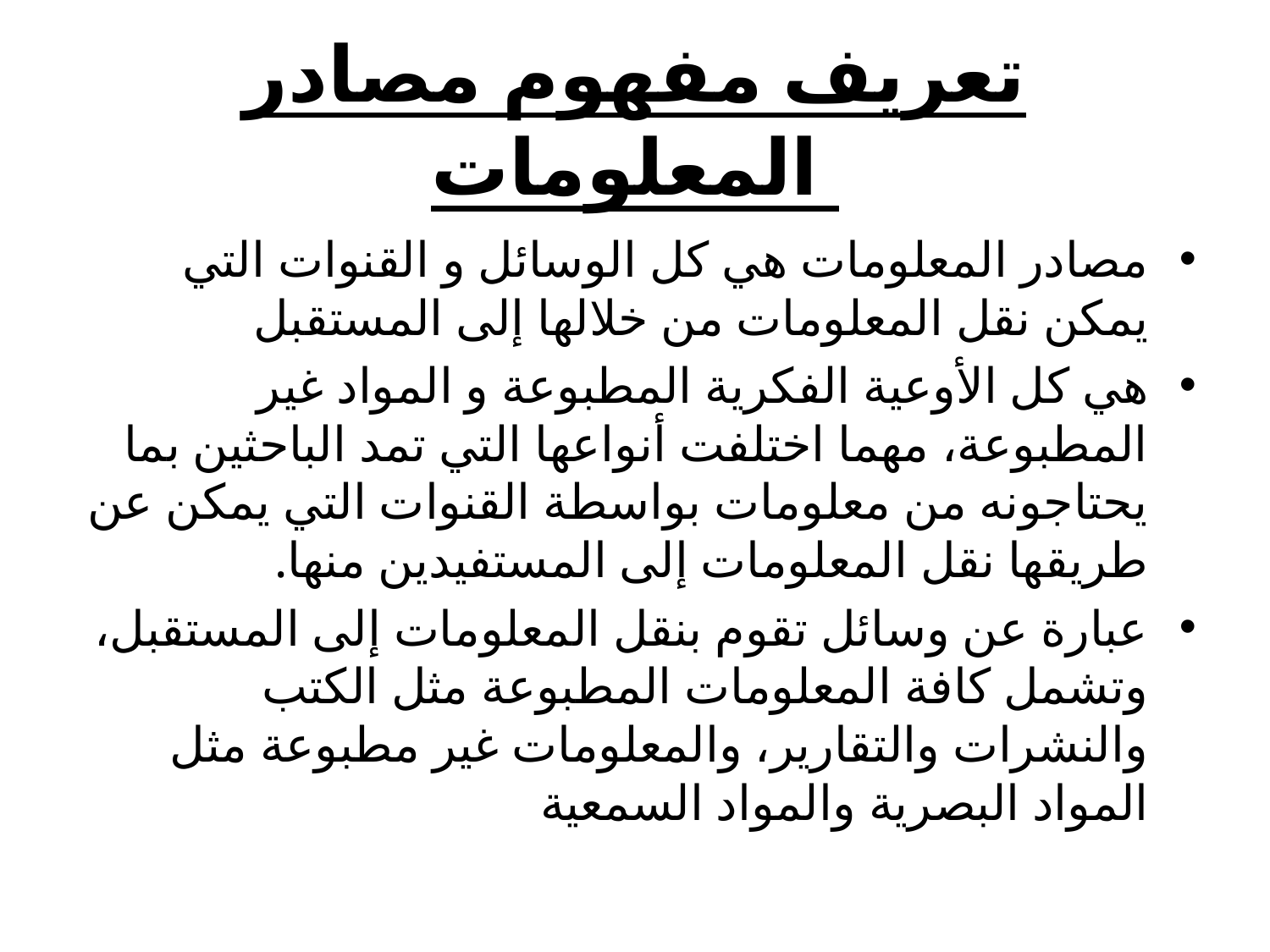

# تعريف مفهوم مصادر المعلومات
مصادر المعلومات هي كل الوسائل و القنوات التي يمكن نقل المعلومات من خلالها إلى المستقبل
هي كل الأوعية الفكرية المطبوعة و المواد غير المطبوعة، مهما اختلفت أنواعها التي تمد الباحثين بما يحتاجونه من معلومات بواسطة القنوات التي يمكن عن طريقها نقل المعلومات إلى المستفيدين منها.
عبارة عن وسائل تقوم بنقل المعلومات إلى المستقبل، وتشمل كافة المعلومات المطبوعة مثل الكتب والنشرات والتقارير، والمعلومات غير مطبوعة مثل المواد البصرية والمواد السمعية